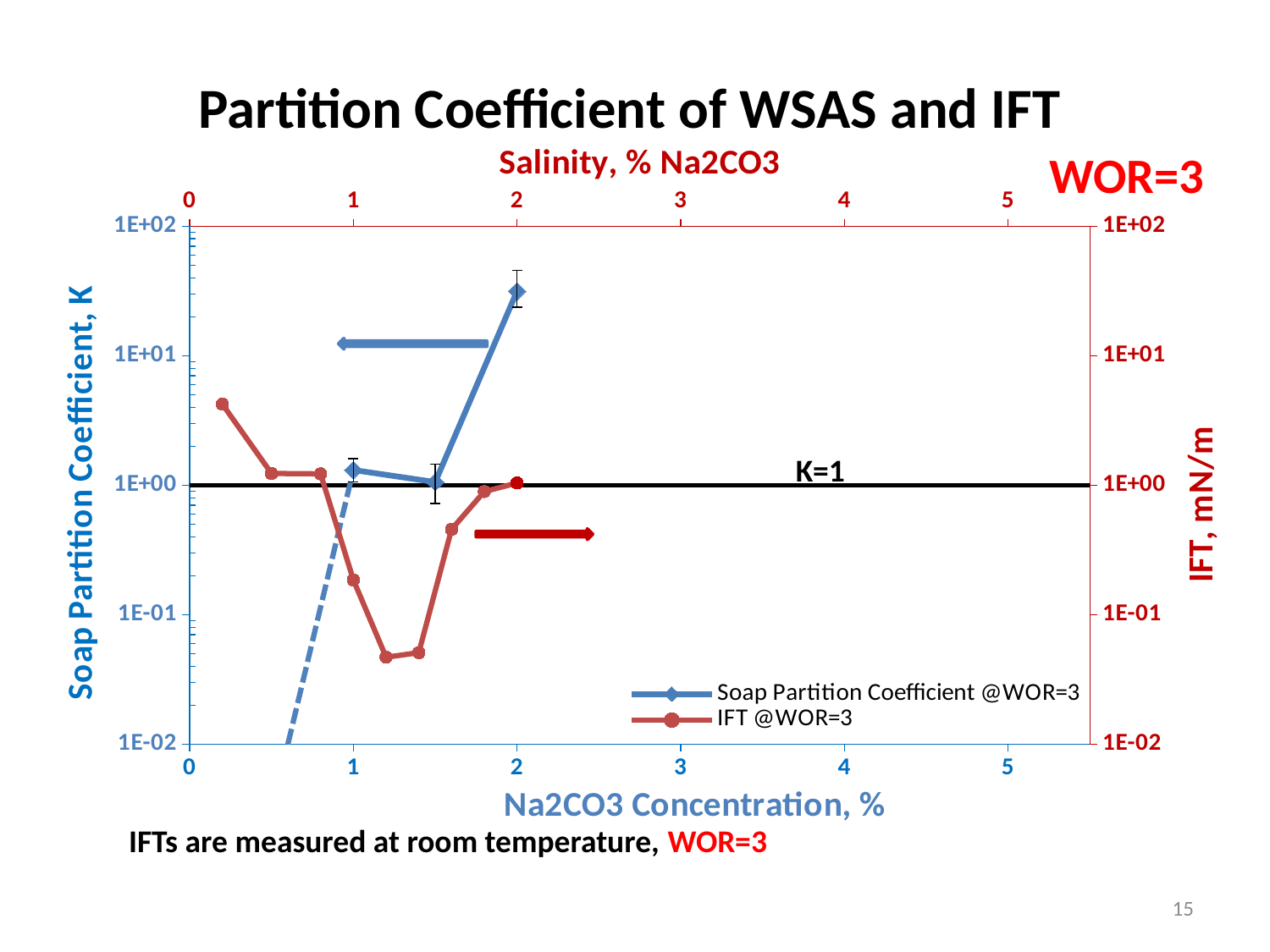

# Partition Coefficient of WSAS and IFT

### Chart

| Category | Soap Partition Coefficient @WOR=3 | IFT @WOR=3 |  |  |
|---|---|---|---|---|
WOR=3

K=1

IFTs are measured at room temperature, WOR=3
15